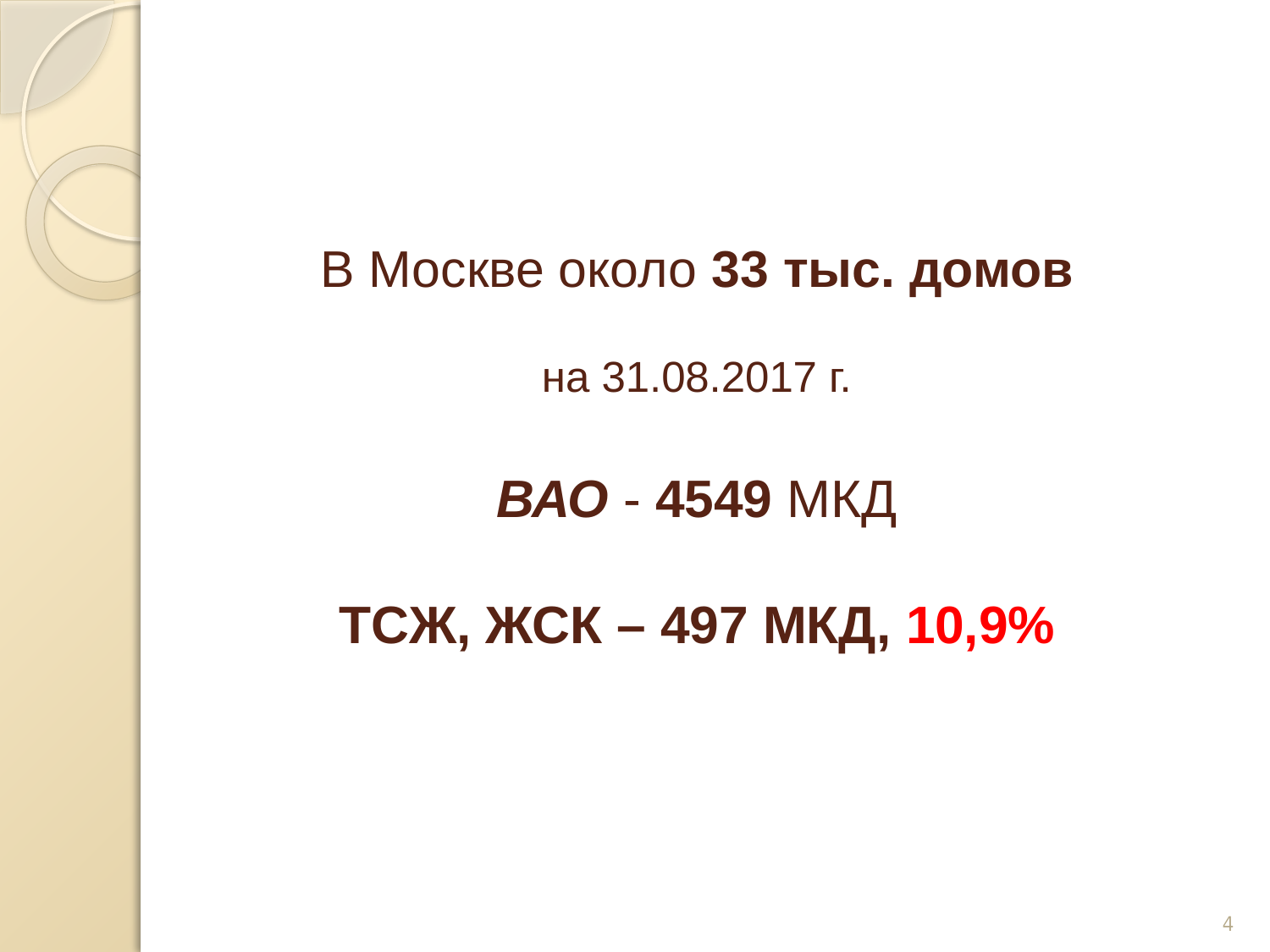

# В Москве около 33 тыс. домов на 31.08.2017 г. ВАО - 4549 МКД ТСЖ, ЖСК – 497 МКД, 10,9%
4